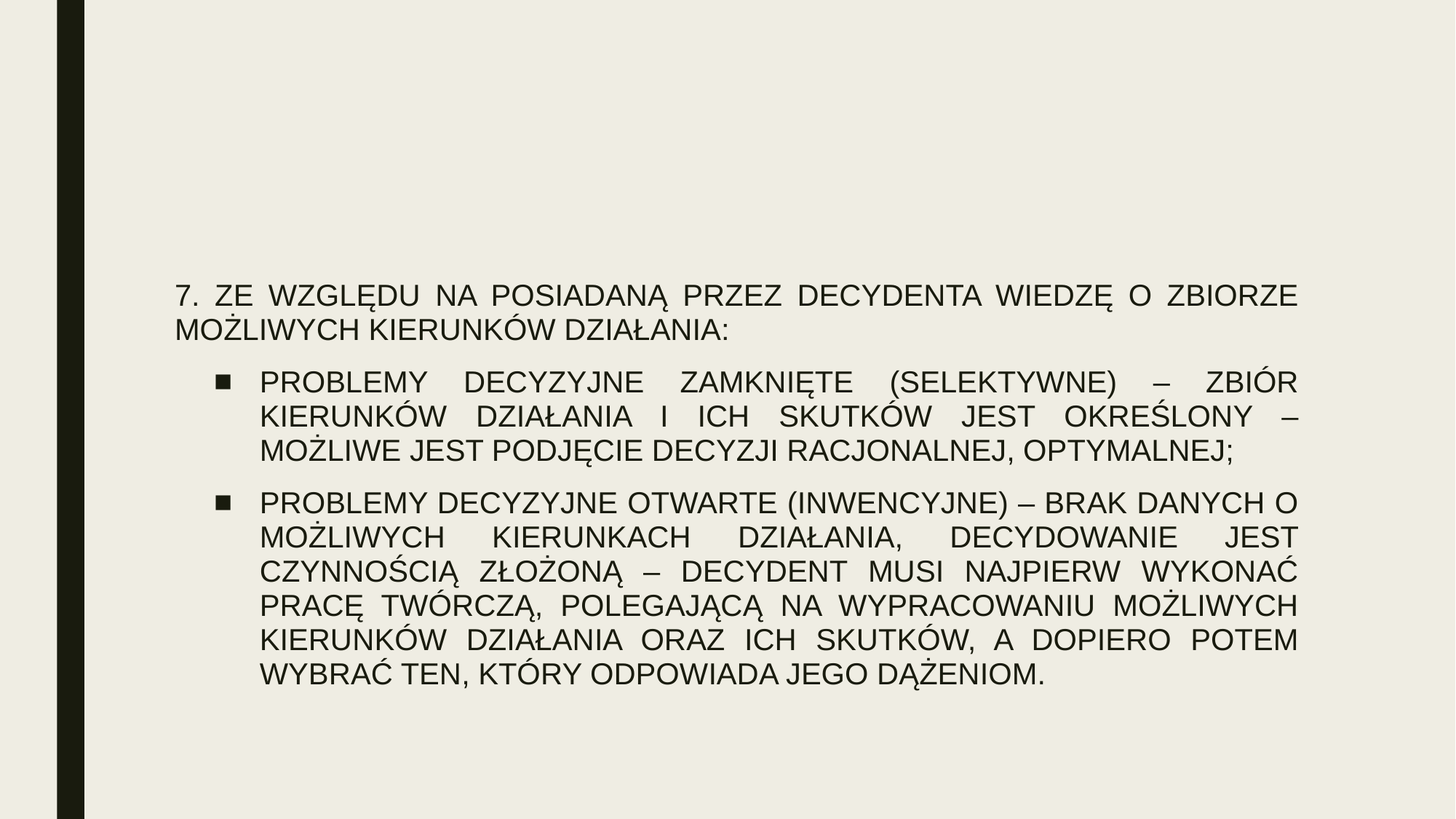

#
7. ZE WZGLĘDU NA POSIADANĄ PRZEZ DECYDENTA WIEDZĘ O ZBIORZE MOŻLIWYCH KIERUNKÓW DZIAŁANIA:
PROBLEMY DECYZYJNE ZAMKNIĘTE (SELEKTYWNE) – ZBIÓR KIERUNKÓW DZIAŁANIA I ICH SKUTKÓW JEST OKREŚLONY – MOŻLIWE JEST PODJĘCIE DECYZJI RACJONALNEJ, OPTYMALNEJ;
PROBLEMY DECYZYJNE OTWARTE (INWENCYJNE) – BRAK DANYCH O MOŻLIWYCH KIERUNKACH DZIAŁANIA, DECYDOWANIE JEST CZYNNOŚCIĄ ZŁOŻONĄ – DECYDENT MUSI NAJPIERW WYKONAĆ PRACĘ TWÓRCZĄ, POLEGAJĄCĄ NA WYPRACOWANIU MOŻLIWYCH KIERUNKÓW DZIAŁANIA ORAZ ICH SKUTKÓW, A DOPIERO POTEM WYBRAĆ TEN, KTÓRY ODPOWIADA JEGO DĄŻENIOM.